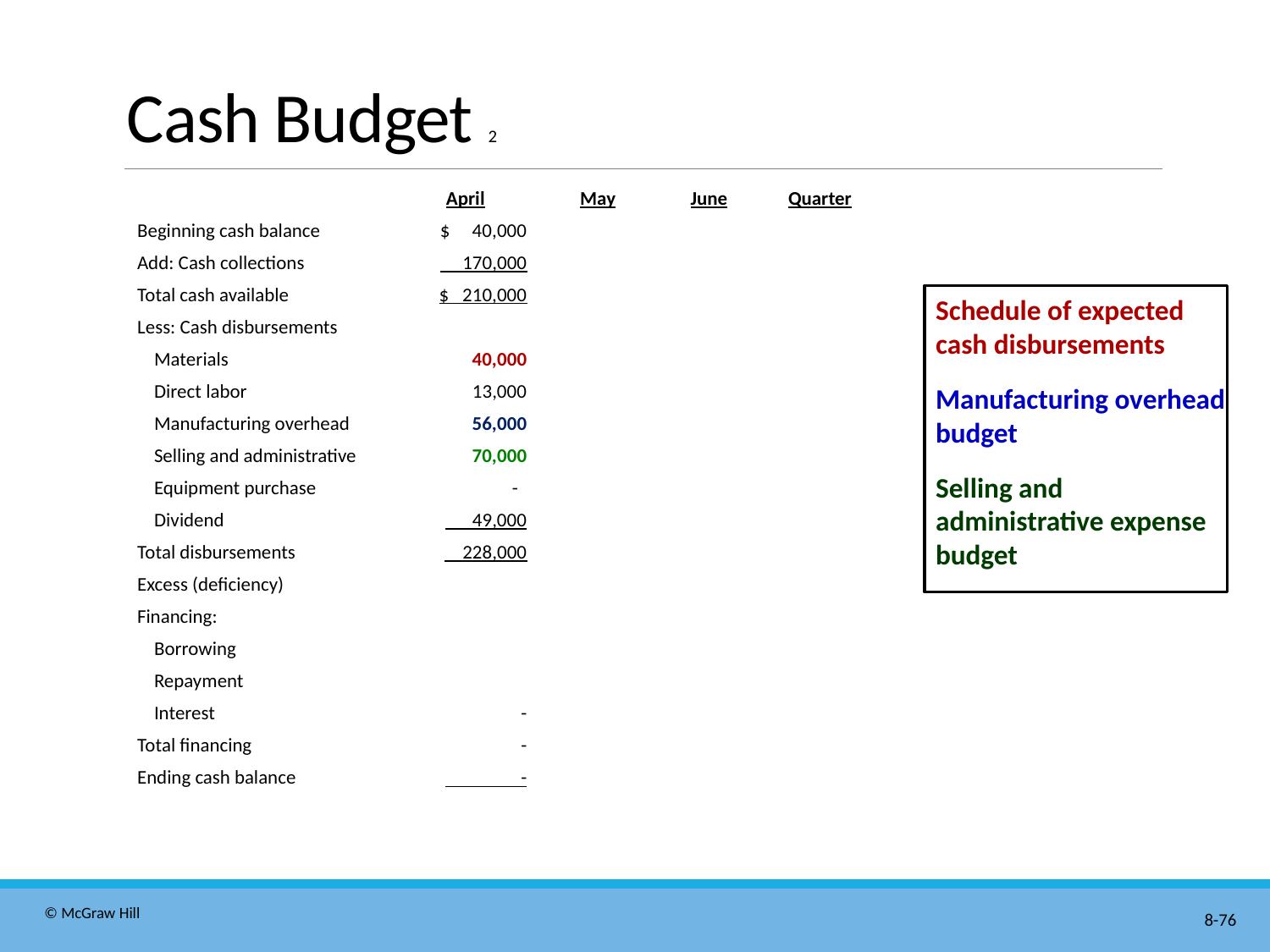

# Cash Budget 2
|  | April | May | June | Quarter |
| --- | --- | --- | --- | --- |
| Beginning cash balance | $ 40,000 |  |  |  |
| Add: Cash collections | 170,000 |  |  |  |
| Total cash available | $ 210,000 |  |  |  |
| Less: Cash disbursements |  |  |  |  |
| Materials | 40,000 |  |  |  |
| Direct labor | 13,000 |  |  |  |
| Manufacturing overhead | 56,000 |  |  |  |
| Selling and administrative | 70,000 |  |  |  |
| Equipment purchase | - |  |  |  |
| Dividend | 49,000 |  |  |  |
| Total disbursements | 228,000 |  |  |  |
| Excess (deficiency) |  |  |  |  |
| Financing: |  |  |  |  |
| Borrowing |  |  |  |  |
| Repayment |  |  |  |  |
| Interest | - |  |  |  |
| Total financing | - |  |  |  |
| Ending cash balance | - |  |  |  |
Schedule of expected cash disbursements
Manufacturing overhead budget
Selling and administrative expense budget